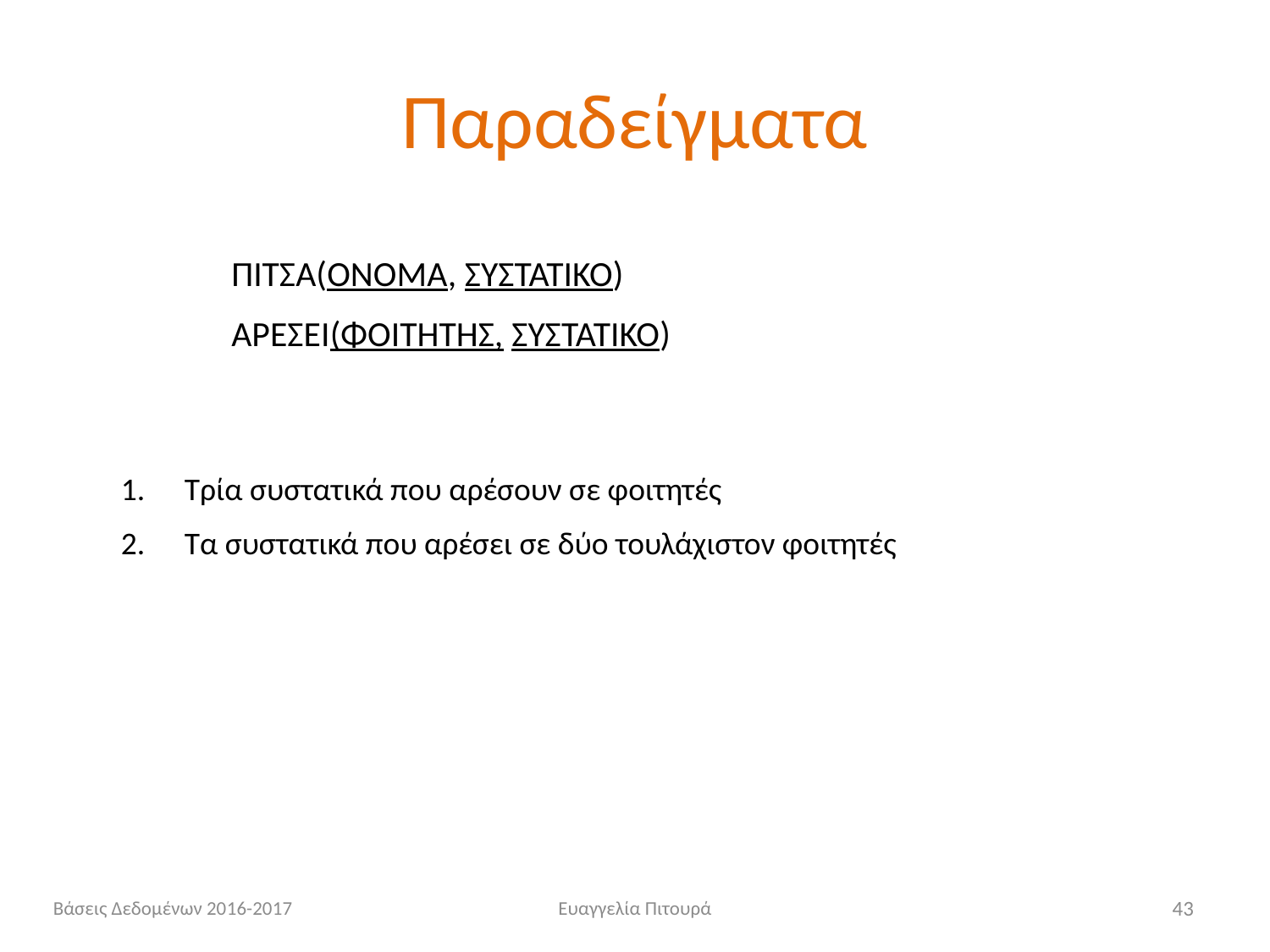

# Παραδείγματα
ΠΙΤΣΑ(ΟΝΟΜΑ, ΣΥΣΤΑΤΙΚΟ)
ΑΡΕΣΕΙ(ΦΟΙΤΗΤΗΣ, ΣΥΣΤΑΤΙΚΟ)

Τρία συστατικά που αρέσουν σε φοιτητές
Τα συστατικά που αρέσει σε δύο τουλάχιστον φοιτητές

Βάσεις Δεδομένων 2016-2017
Ευαγγελία Πιτουρά
43